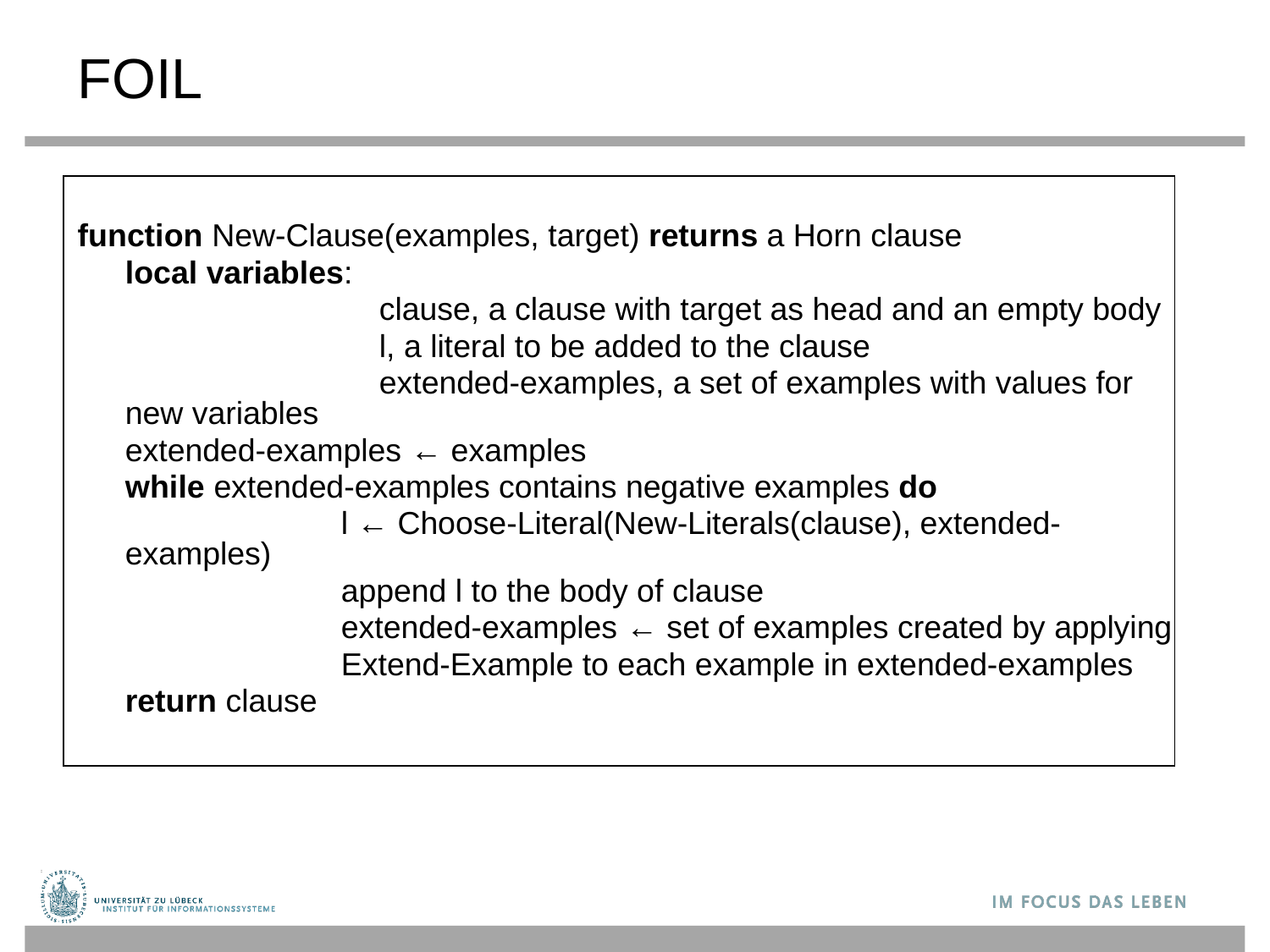

# FOIL

function New-Clause(examples, target) returns a Horn clause
	local variables:
			clause, a clause with target as head and an empty body
			l, a literal to be added to the clause
			extended-examples, a set of examples with values for new variables
	extended-examples ← examples
	while extended-examples contains negative examples do
		          l ← Choose-Literal(New-Literals(clause), extended-examples)
		          append l to the body of clause
		          extended-examples ← set of examples created by applying
		          Extend-Example to each example in extended-examples
	return clause